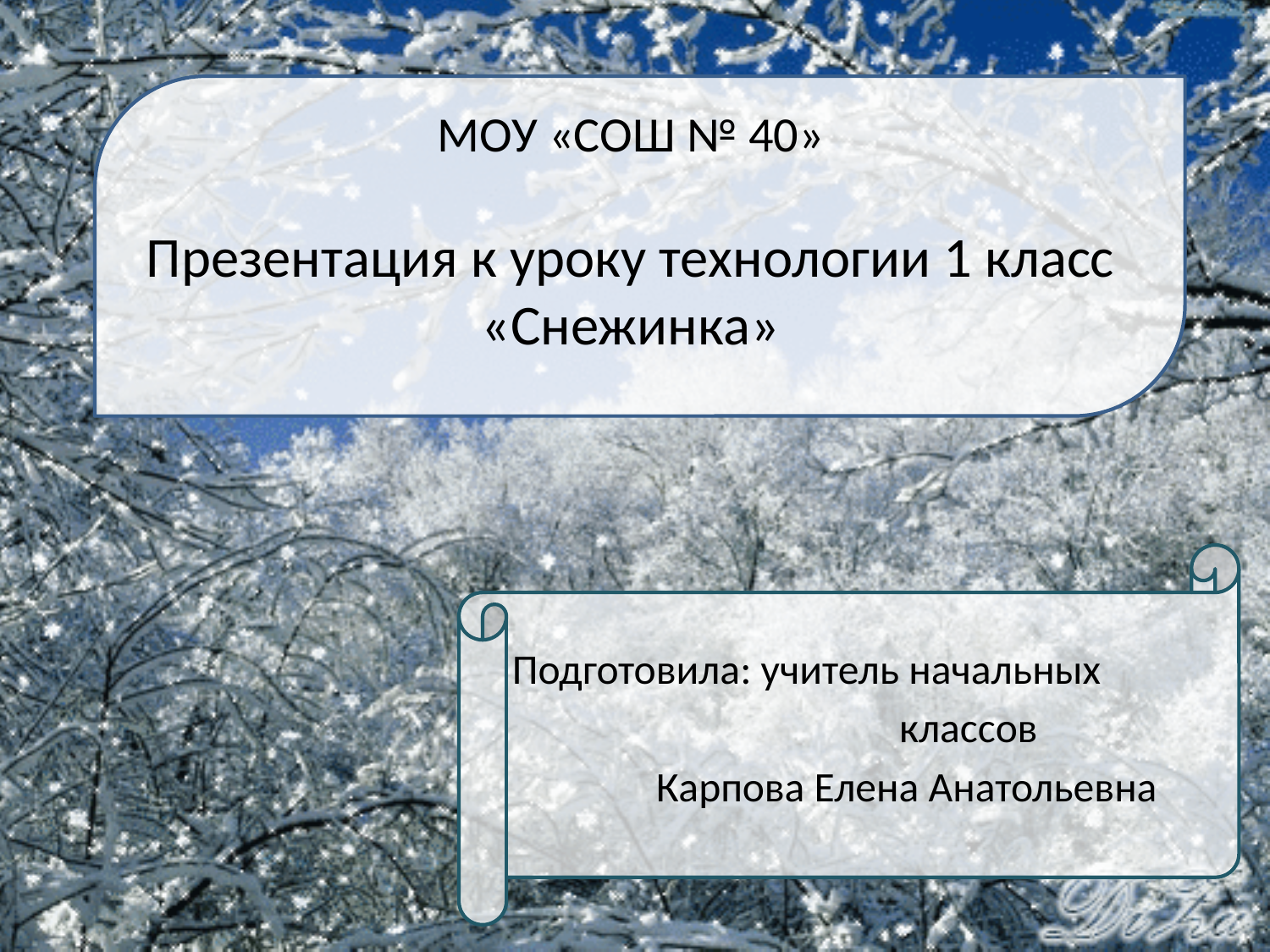

# МОУ «СОШ № 40» Презентация к уроку технологии 1 класс «Снежинка»

                       Подготовила: учитель начальных
                                                 классов
                                    Карпова Елена Анатольевна